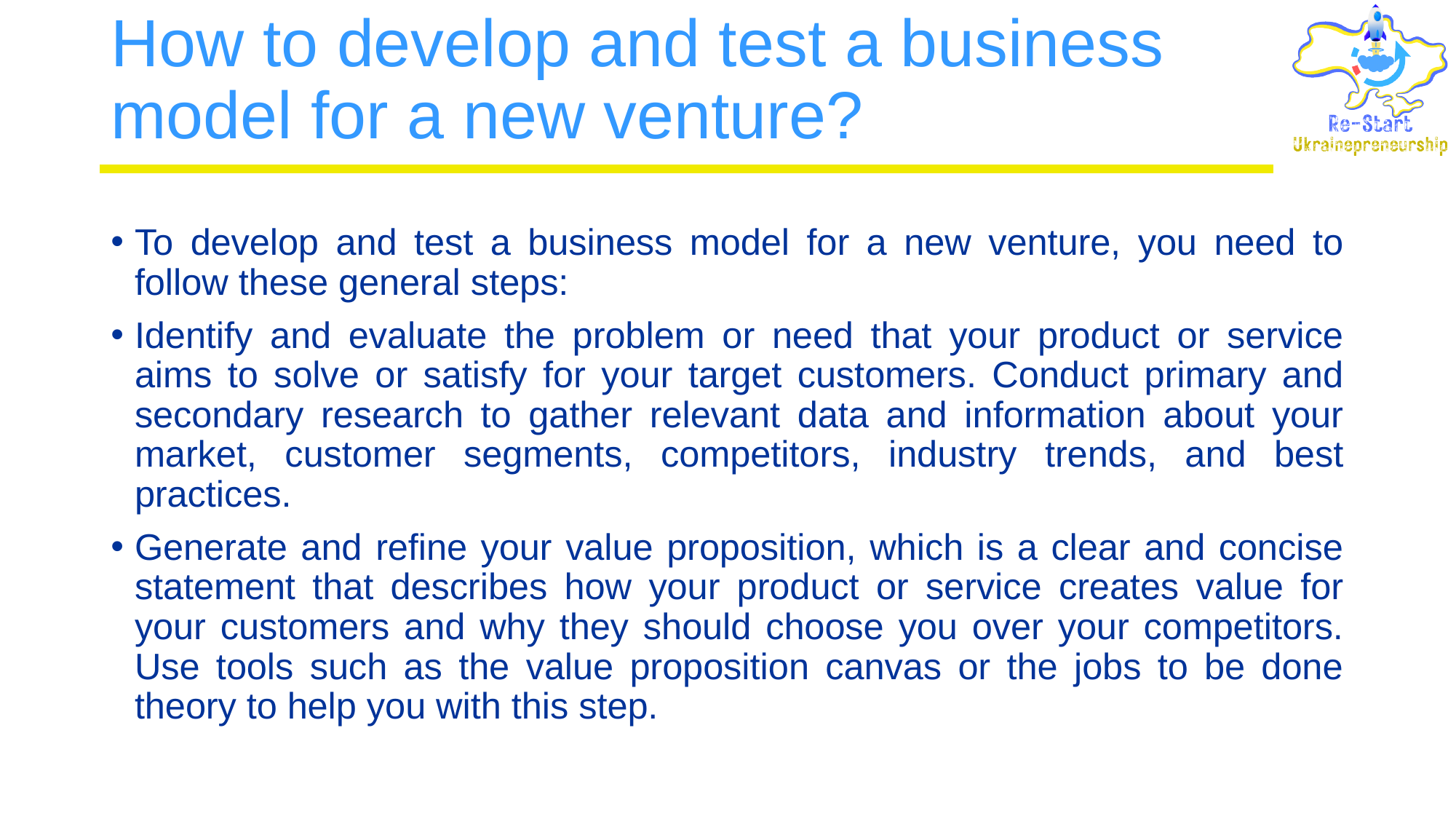

# How to develop and test a business model for a new venture?
To develop and test a business model for a new venture, you need to follow these general steps:
Identify and evaluate the problem or need that your product or service aims to solve or satisfy for your target customers. Conduct primary and secondary research to gather relevant data and information about your market, customer segments, competitors, industry trends, and best practices.
Generate and refine your value proposition, which is a clear and concise statement that describes how your product or service creates value for your customers and why they should choose you over your competitors. Use tools such as the value proposition canvas or the jobs to be done theory to help you with this step.